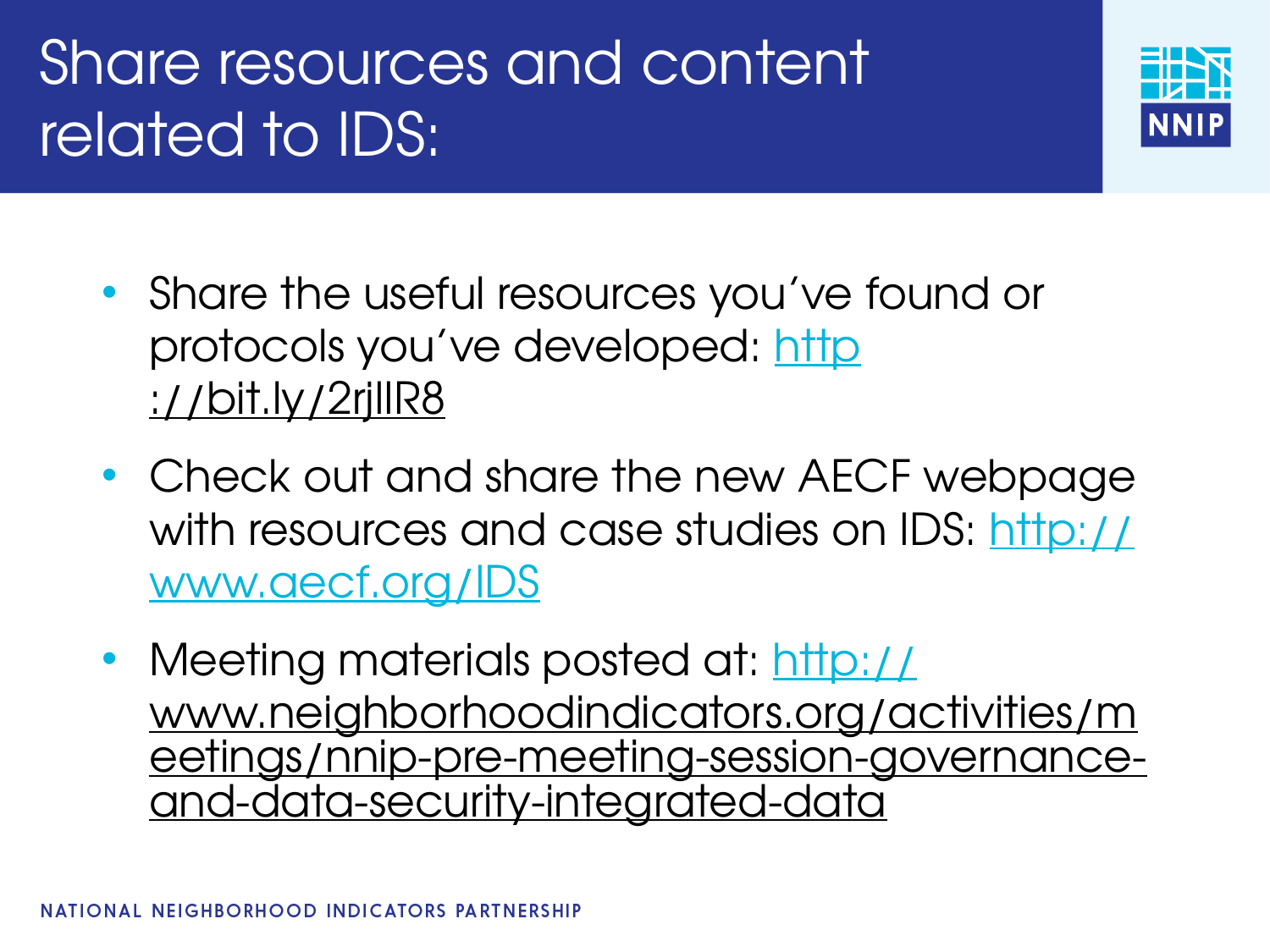

# Share resources and content related to IDS:
Share the useful resources you’ve found or protocols you’ve developed: http://bit.ly/2rjIIR8
Check out and share the new AECF webpage with resources and case studies on IDS: http://www.aecf.org/IDS
Meeting materials posted at: http://www.neighborhoodindicators.org/activities/meetings/nnip-pre-meeting-session-governance-and-data-security-integrated-data